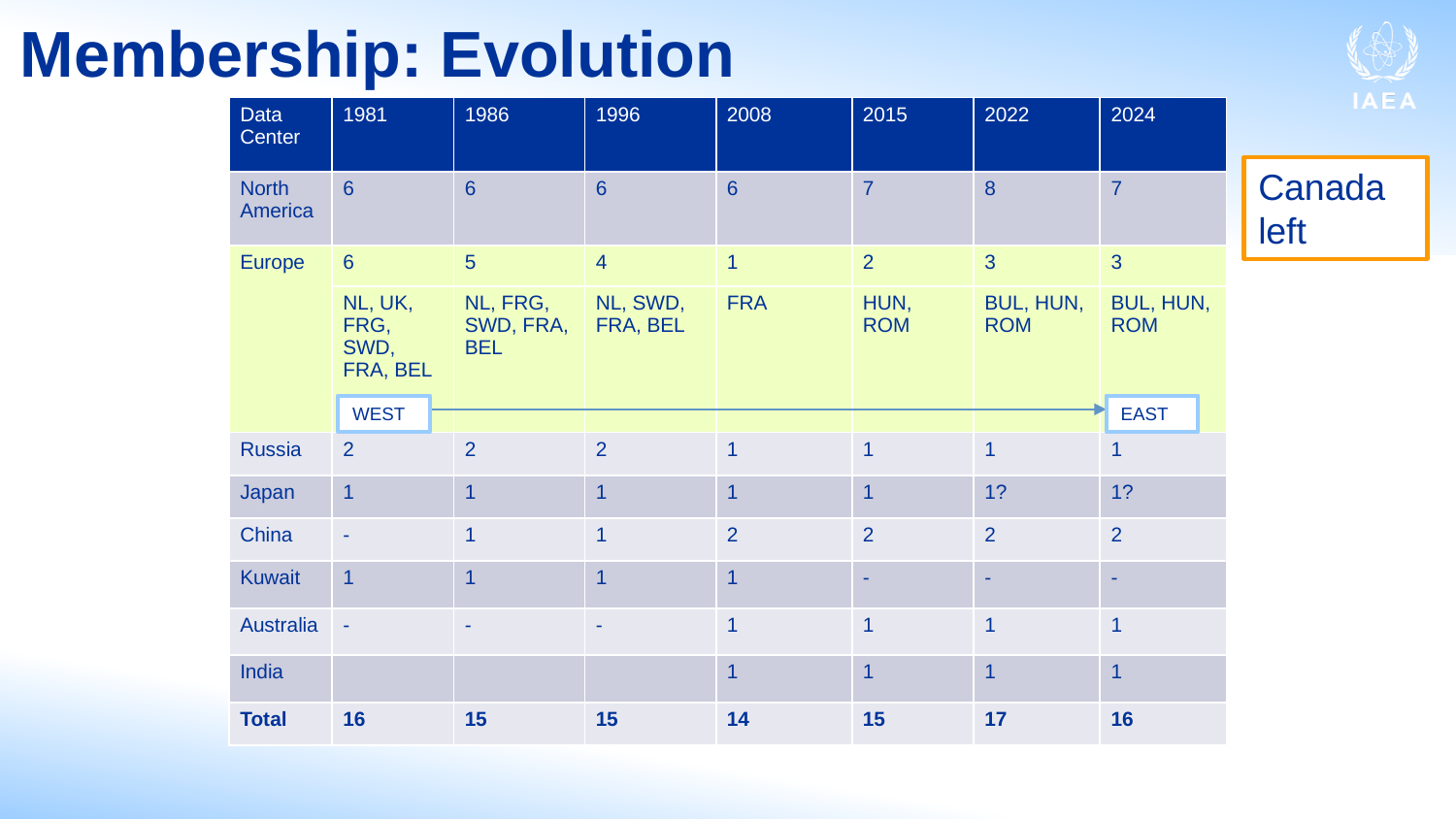

# Membership: Evolution
| Data Center | 1981 | 1986 | 1996 | 2008 | 2015 | 2022 | 2024 |
| --- | --- | --- | --- | --- | --- | --- | --- |
| North America | 6 | 6 | 6 | 6 | 7 | 8 | 7 |
| Europe | 6 | 5 | 4 | 1 | 2 | 3 | 3 |
|  | NL, UK, FRG, SWD, FRA, BEL | NL, FRG, SWD, FRA, BEL | NL, SWD, FRA, BEL | FRA | HUN, ROM | BUL, HUN, ROM | BUL, HUN, ROM |
| Russia | 2 | 2 | 2 | 1 | 1 | 1 | 1 |
| Japan | 1 | 1 | 1 | 1 | 1 | 1? | 1? |
| China | - | 1 | 1 | 2 | 2 | 2 | 2 |
| Kuwait | 1 | 1 | 1 | 1 | - | - | - |
| Australia | - | - | - | 1 | 1 | 1 | 1 |
| India |  |  |  | 1 | 1 | 1 | 1 |
| Total | 16 | 15 | 15 | 14 | 15 | 17 | 16 |
Canada left
WEST
EAST